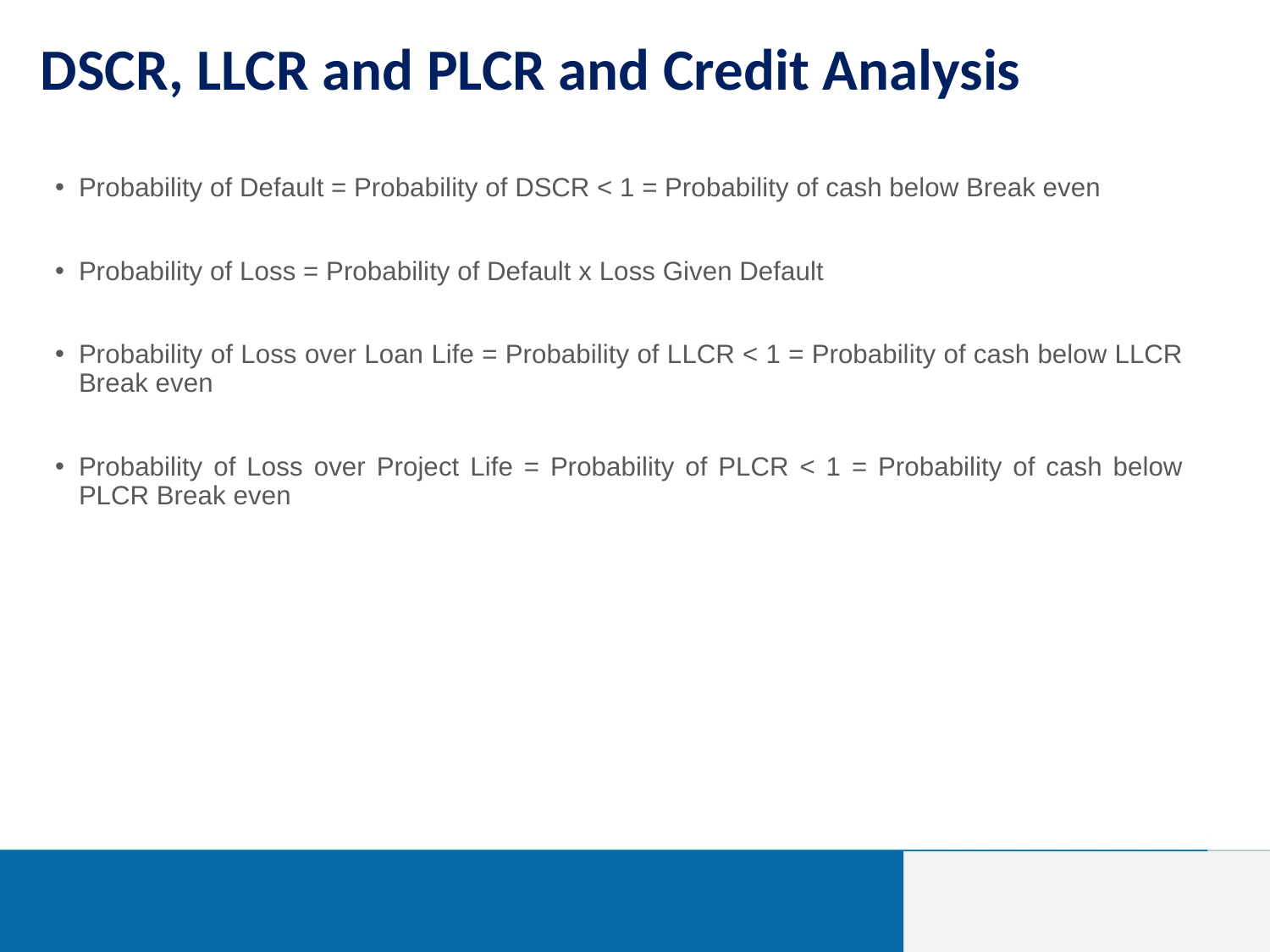

# DSCR, LLCR and PLCR and Credit Analysis
Probability of Default = Probability of DSCR < 1 = Probability of cash below Break even

Probability of Loss = Probability of Default x Loss Given Default

Probability of Loss over Loan Life = Probability of LLCR < 1 = Probability of cash below LLCR Break even

Probability of Loss over Project Life = Probability of PLCR < 1 = Probability of cash below PLCR Break even